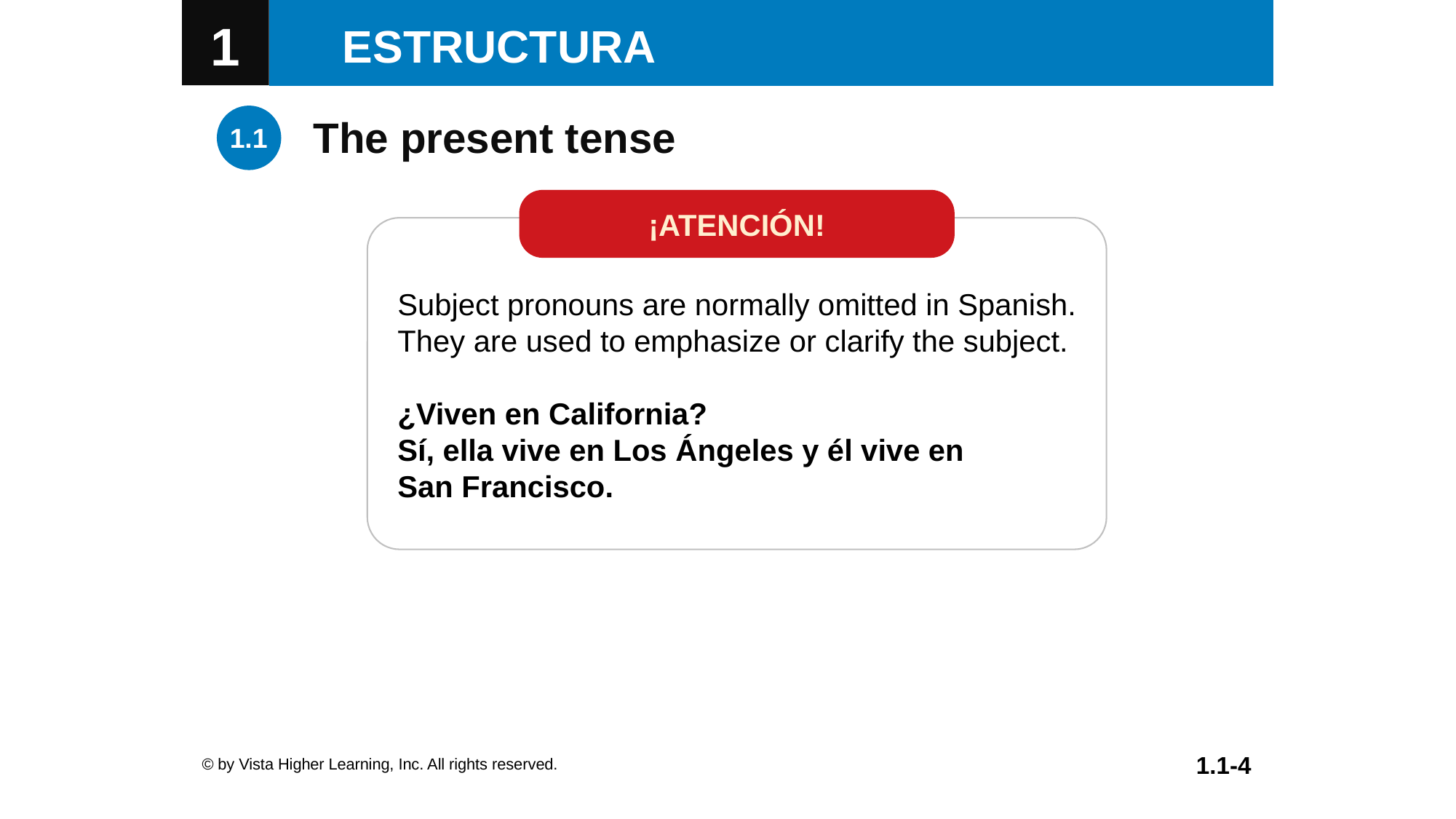

The present tense
¡ATENCIÓN!

Subject pronouns are normally omitted in Spanish.
They are used to emphasize or clarify the subject.

¿Viven en California?
Sí, ella vive en Los Ángeles y él vive en
San Francisco.
© by Vista Higher Learning, Inc. All rights reserved.
1.1-4